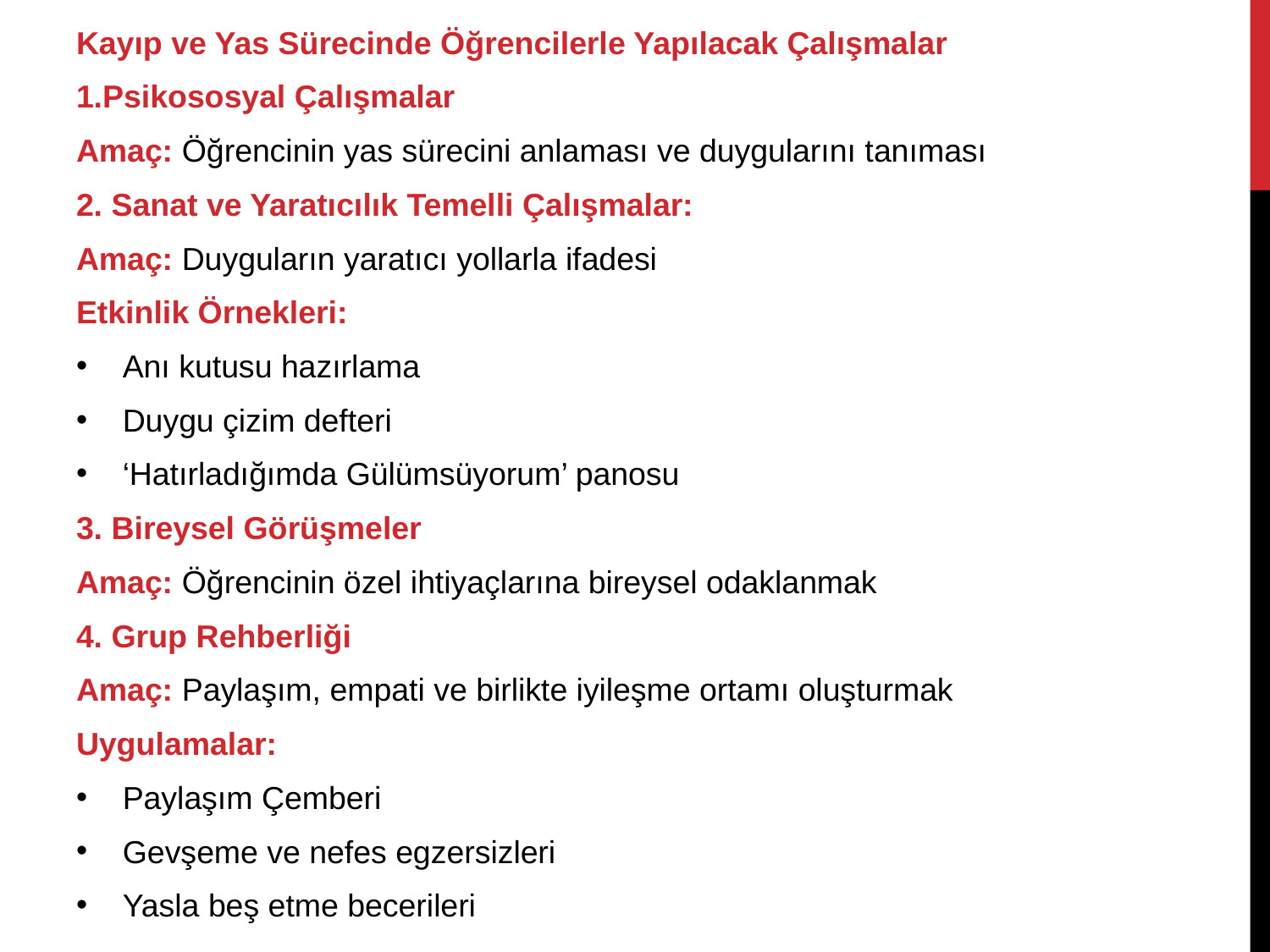

Kayıp ve Yas Sürecinde Öğrencilerle Yapılacak Çalışmalar
1.Psikososyal Çalışmalar
Amaç: Öğrencinin yas sürecini anlaması ve duygularını tanıması
2. Sanat ve Yaratıcılık Temelli Çalışmalar:
Amaç: Duyguların yaratıcı yollarla ifadesi
Etkinlik Örnekleri:
Anı kutusu hazırlama
Duygu çizim defteri
‘Hatırladığımda Gülümsüyorum’ panosu
3. Bireysel Görüşmeler
Amaç: Öğrencinin özel ihtiyaçlarına bireysel odaklanmak
4. Grup Rehberliği
Amaç: Paylaşım, empati ve birlikte iyileşme ortamı oluşturmak
Uygulamalar:
Paylaşım Çemberi
Gevşeme ve nefes egzersizleri
Yasla beş etme becerileri